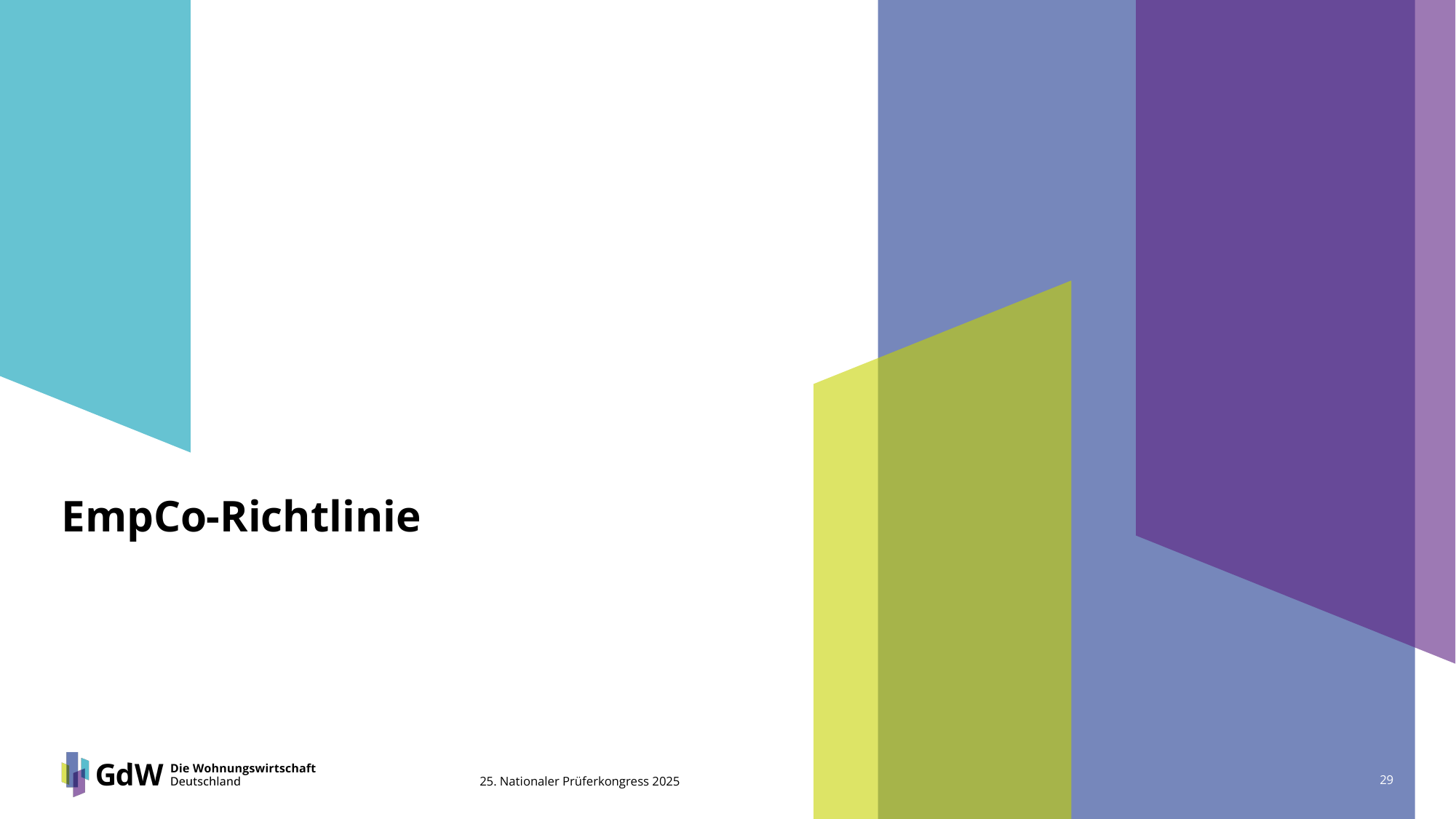

# EmpCo-Richtlinie
25. Nationaler Prüferkongress 2025
29